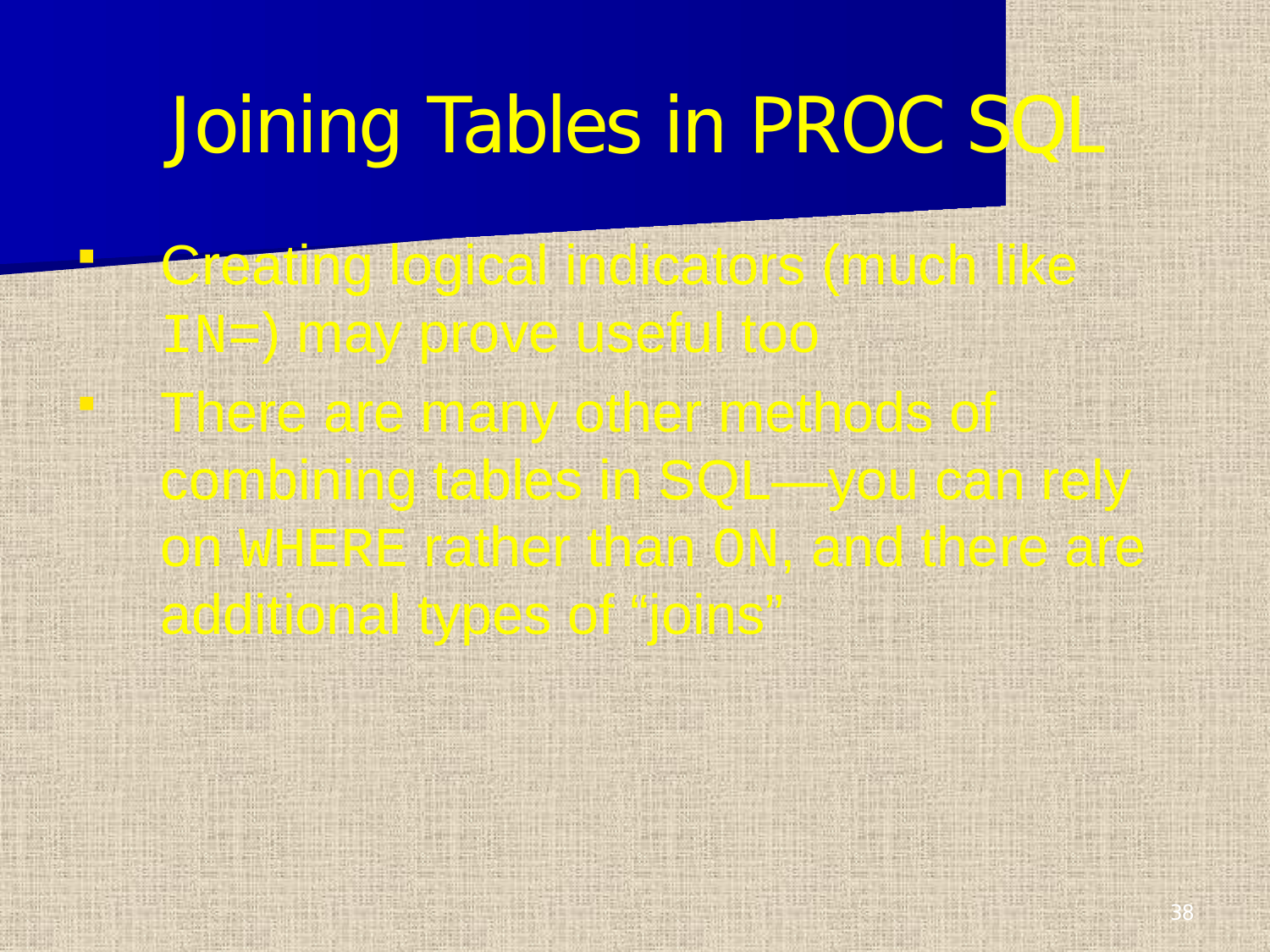

Joining Tables in PROC SQL
Creating logical indicators (much like IN=) may prove useful too
There are many other methods of combining tables in SQL—you can rely on WHERE rather than ON, and there are additional types of “joins”
38